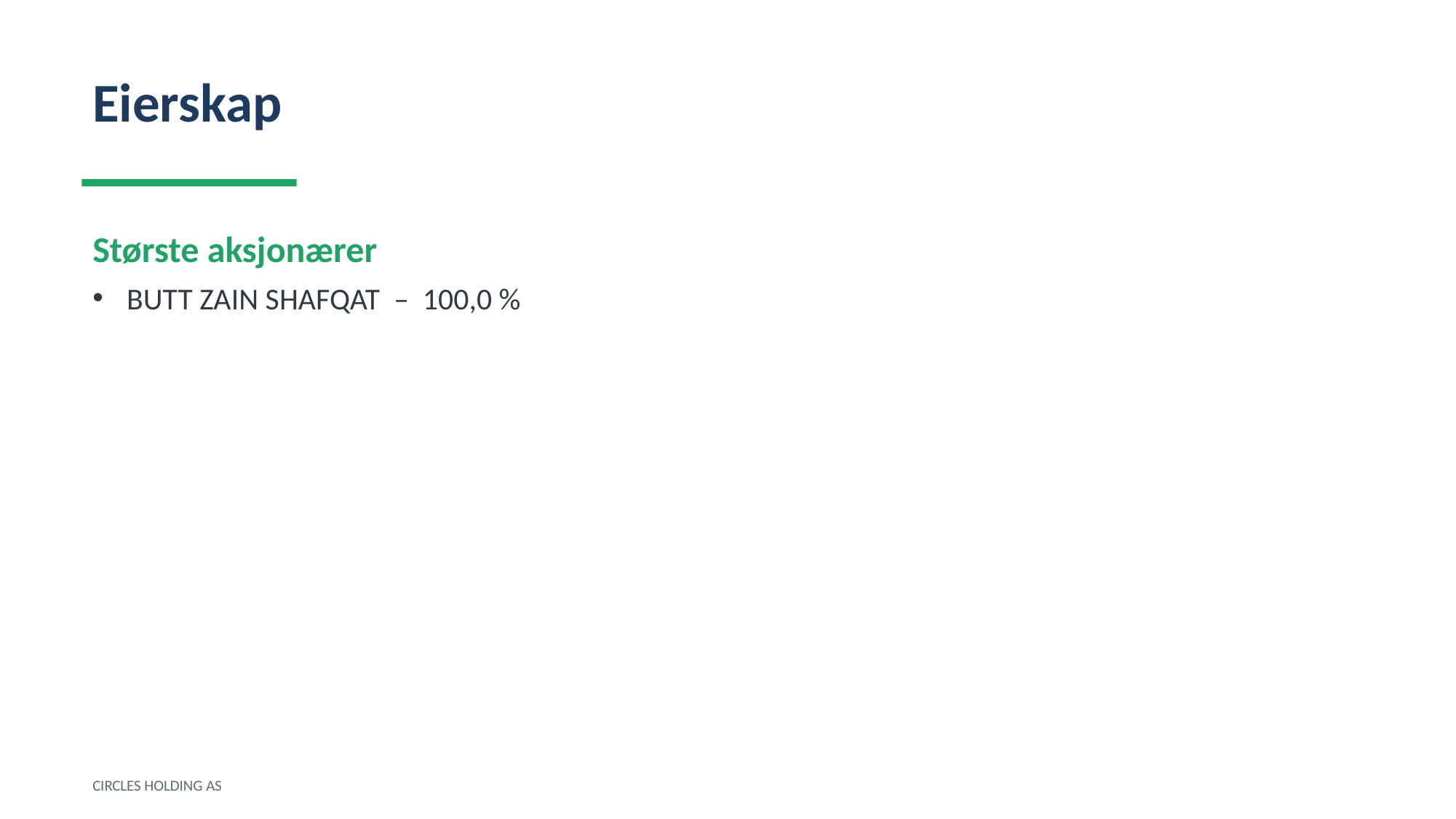

Eierskap

Største aksjonærer
BUTT ZAIN SHAFQAT  –  100,0 %
CIRCLES HOLDING AS